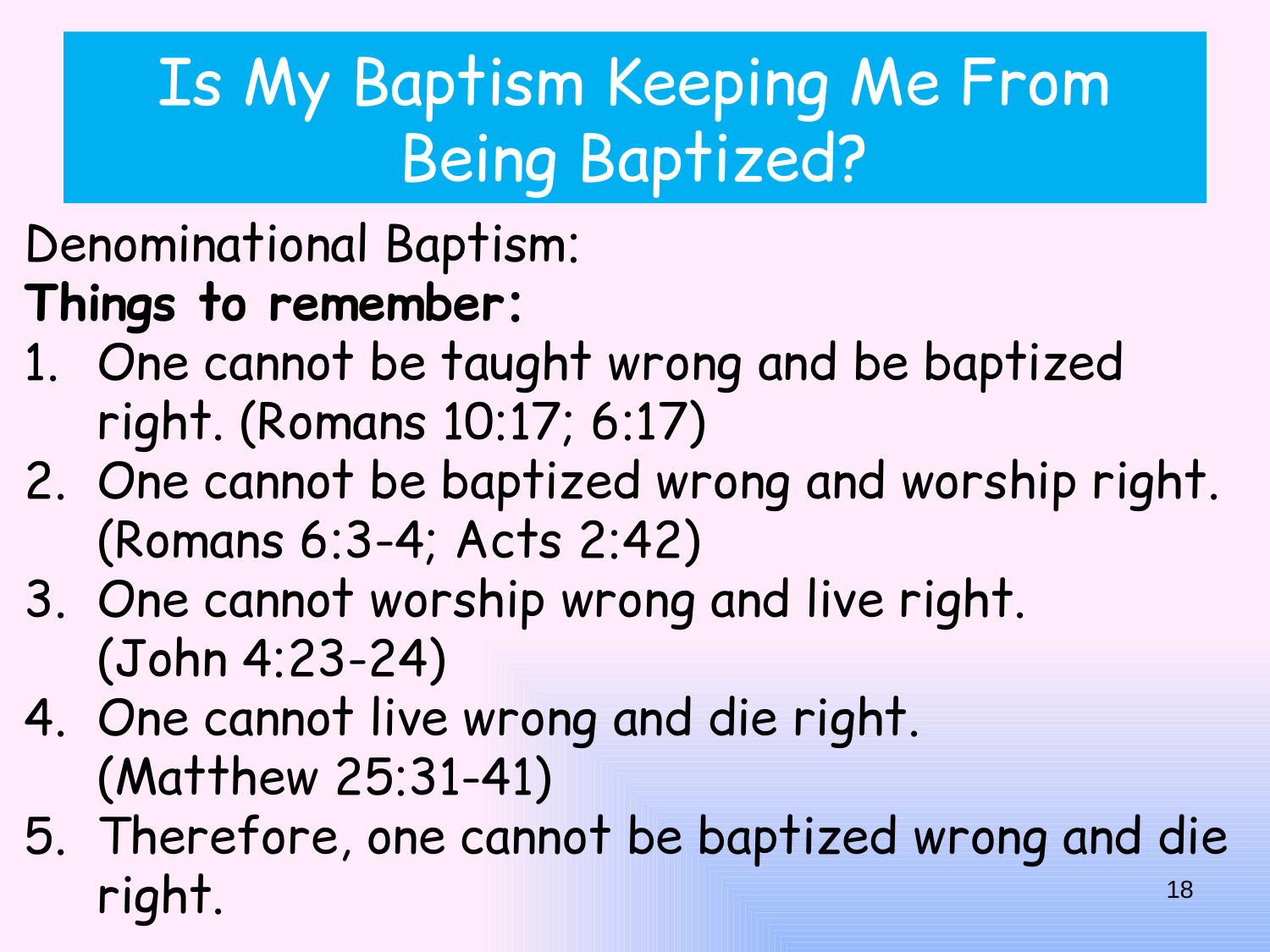

# Is My Baptism Keeping Me From Being Baptized?
Denominational Baptism:
Things to remember:
1.	One cannot be taught wrong and be baptized right. (Romans 10:17; 6:17)
2. 	One cannot be baptized wrong and worship right. (Romans 6:3-4; Acts 2:42)
3. 	One cannot worship wrong and live right.
(John 4:23-24)
4. 	One cannot live wrong and die right.
(Matthew 25:31-41)
5. 	Therefore, one cannot be baptized wrong and die right.
18